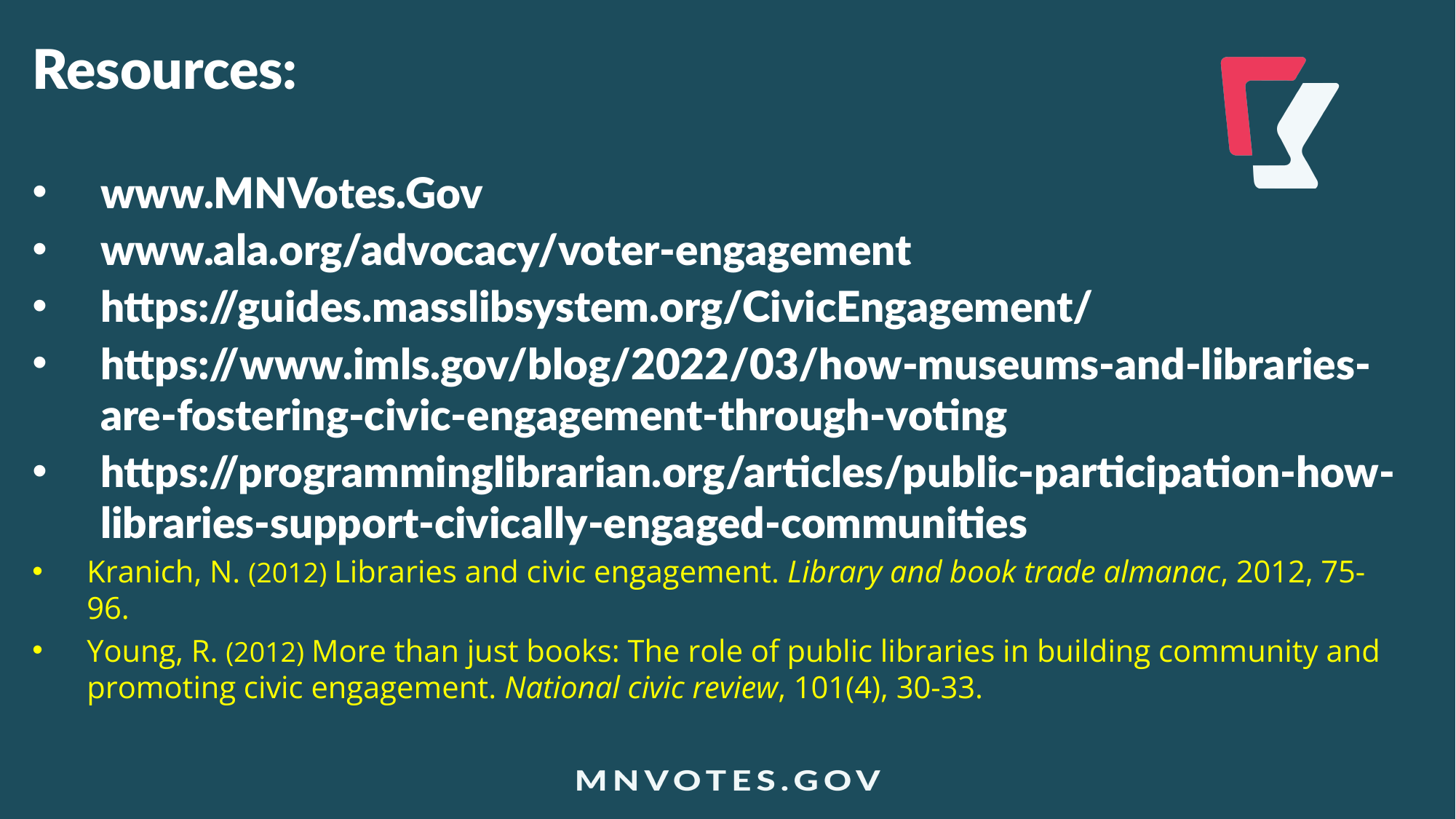

Resources:

www.MNVotes.Gov
www.ala.org/advocacy/voter-engagement
https://guides.masslibsystem.org/CivicEngagement/
https://www.imls.gov/blog/2022/03/how-museums-and-libraries-are-fostering-civic-engagement-through-voting
https://programminglibrarian.org/articles/public-participation-how-libraries-support-civically-engaged-communities
Kranich, N. (2012) Libraries and civic engagement. Library and book trade almanac, 2012, 75-96.
Young, R. (2012) More than just books: The role of public libraries in building community and promoting civic engagement. National civic review, 101(4), 30-33.